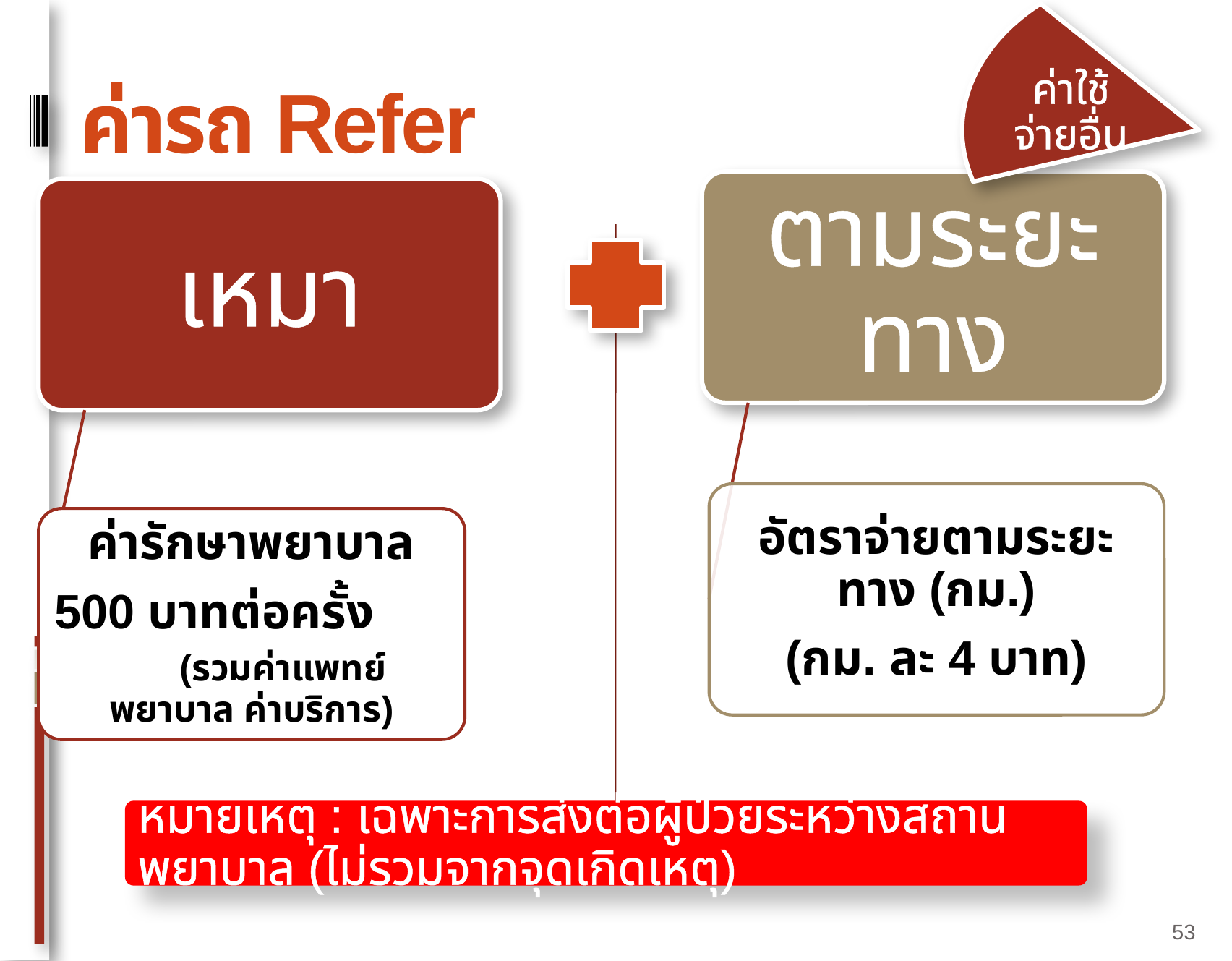

ค่าใช้จ่ายอื่น
# ค่ารถ Refer
เหมา
ค่ารักษาพยาบาล
500 บาทต่อครั้ง            (รวมค่าแพทย์ พยาบาล ค่าบริการ)
ตามระยะทาง
อัตราจ่ายตามระยะทาง (กม.)
(กม. ละ 4 บาท)

หมายเหตุ : เฉพาะการส่งต่อผู้ป่วยระหว่างสถานพยาบาล (ไม่รวมจากจุดเกิดเหตุ)
53